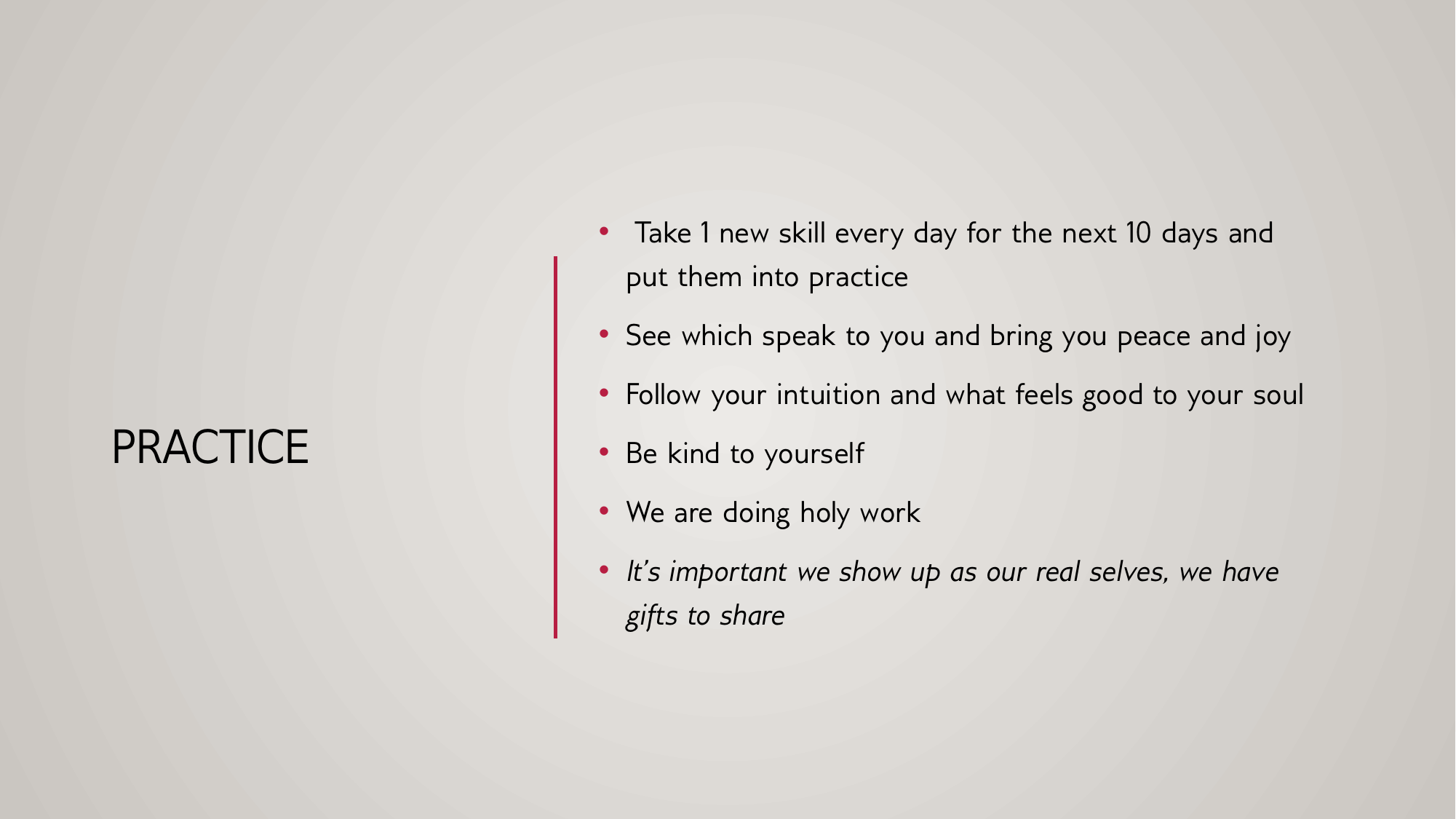

# Practice
 Take 1 new skill every day for the next 10 days and put them into practice
See which speak to you and bring you peace and joy
Follow your intuition and what feels good to your soul
Be kind to yourself
We are doing holy work
It’s important we show up as our real selves, we have gifts to share